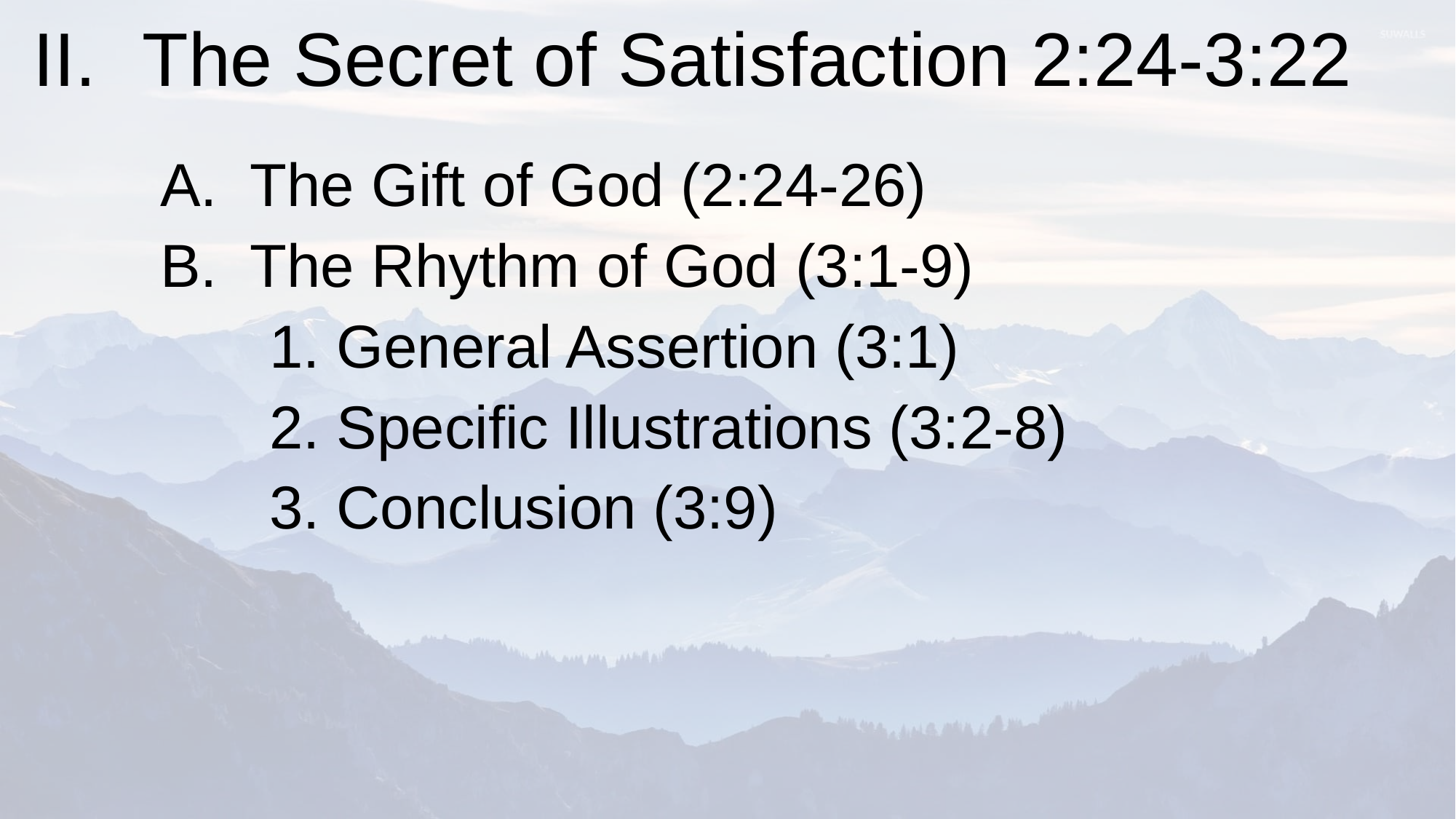

# II.	The Secret of Satisfaction 2:24-3:22

	A.  The Gift of God (2:24-26)
	B.  The Rhythm of God (3:1-9)
		1. General Assertion (3:1)
		2. Specific Illustrations (3:2-8)
		3. Conclusion (3:9)